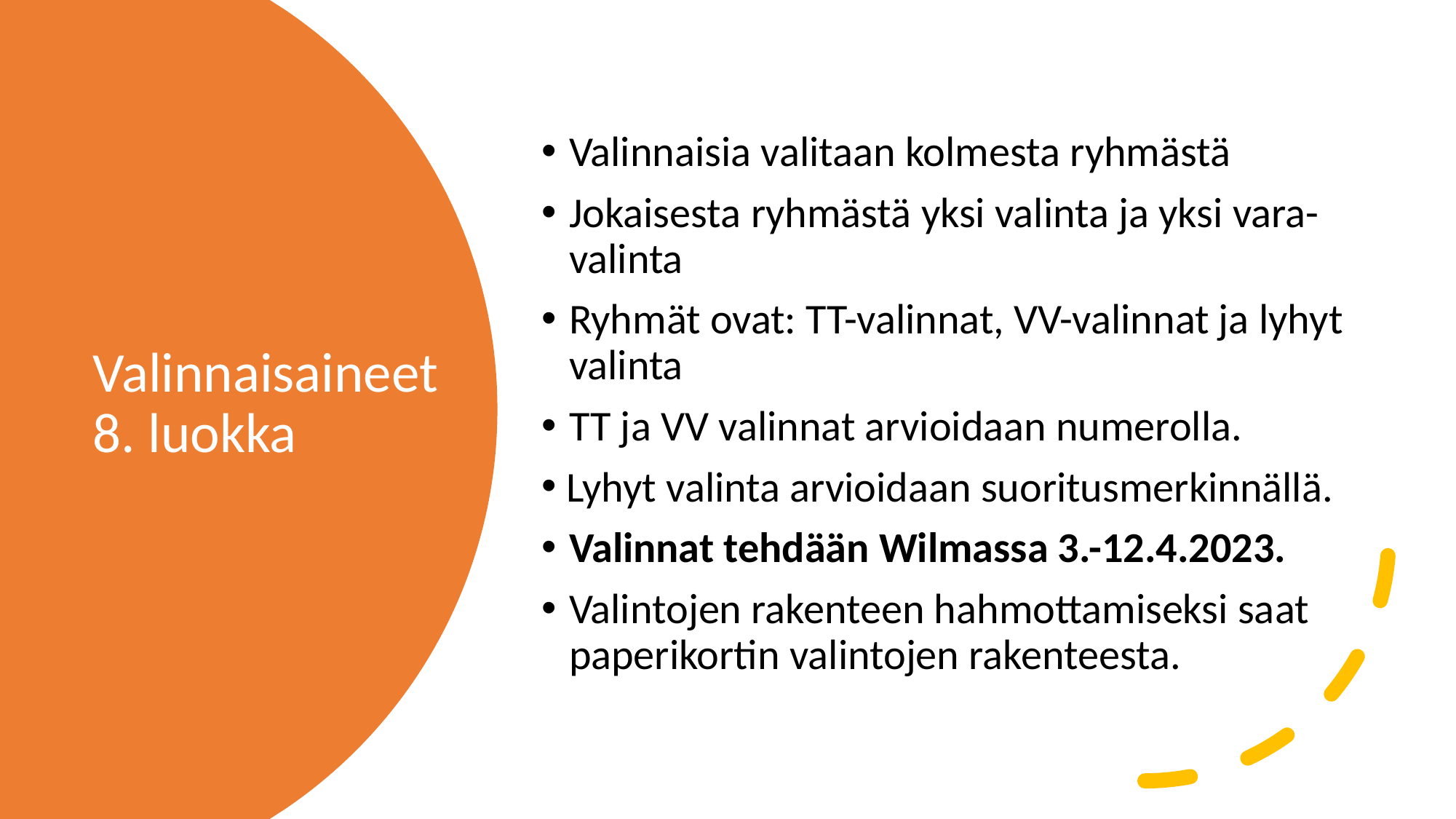

Valinnaisia valitaan kolmesta ryhmästä
Jokaisesta ryhmästä yksi valinta ja yksi vara-valinta
Ryhmät ovat: TT-valinnat, VV-valinnat ja lyhyt valinta
TT ja VV valinnat arvioidaan numerolla.
 Lyhyt valinta arvioidaan suoritusmerkinnällä.
Valinnat tehdään Wilmassa 3.-12.4.2023.
Valintojen rakenteen hahmottamiseksi saat paperikortin valintojen rakenteesta.
# Valinnaisaineet 8. luokka